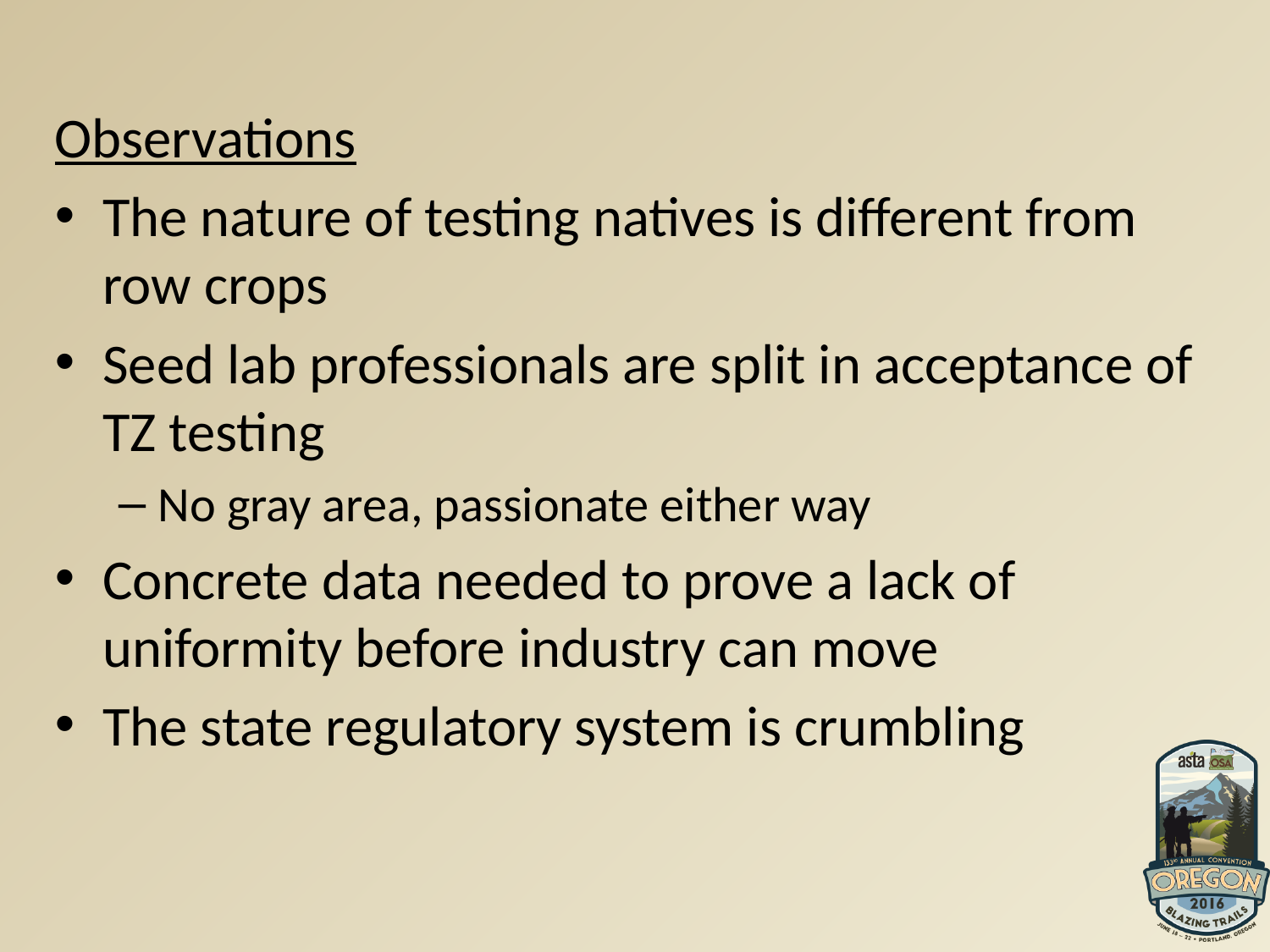

Observations
The nature of testing natives is different from row crops
Seed lab professionals are split in acceptance of TZ testing
No gray area, passionate either way
Concrete data needed to prove a lack of uniformity before industry can move
The state regulatory system is crumbling